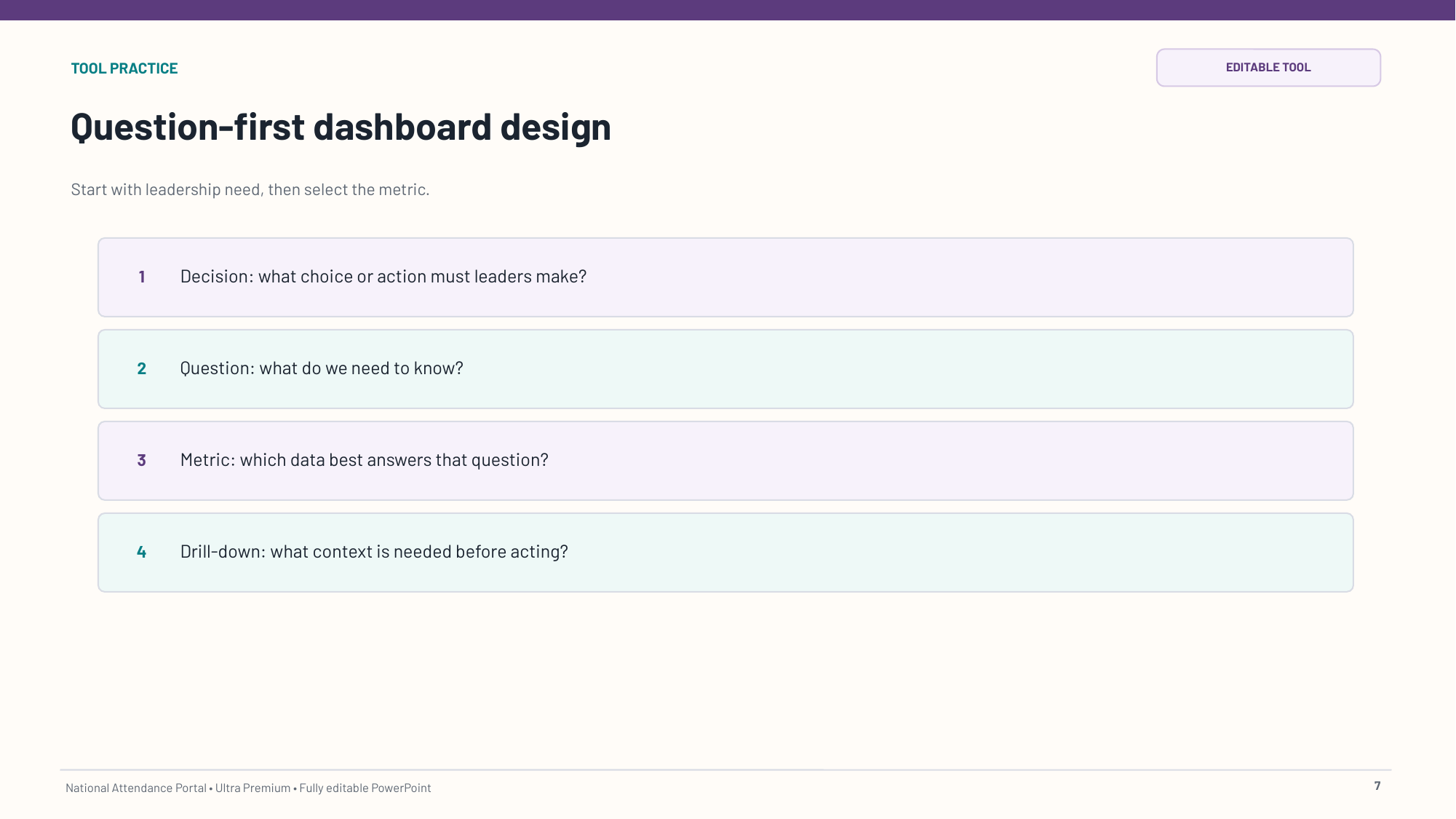

EDITABLE TOOL
TOOL PRACTICE
Question-first dashboard design
Start with leadership need, then select the metric.

Decision: what choice or action must leaders make?
1

Question: what do we need to know?
2

Metric: which data best answers that question?
3

Drill-down: what context is needed before acting?
4

7
National Attendance Portal • Ultra Premium • Fully editable PowerPoint